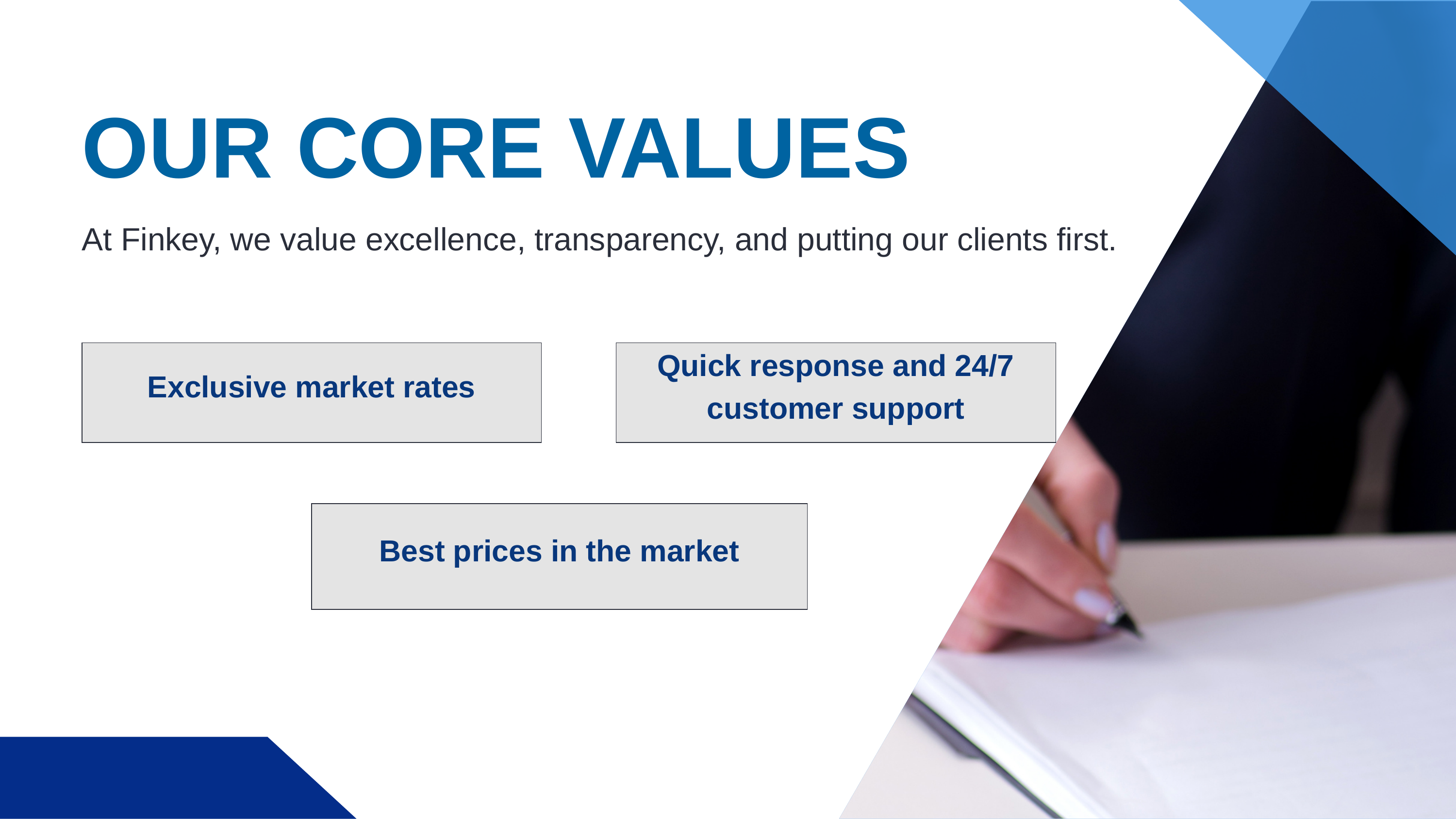

OUR CORE VALUES
At Finkey, we value excellence, transparency, and putting our clients first.

Exclusive market rates

Quick response and 24/7 customer support

Best prices in the market